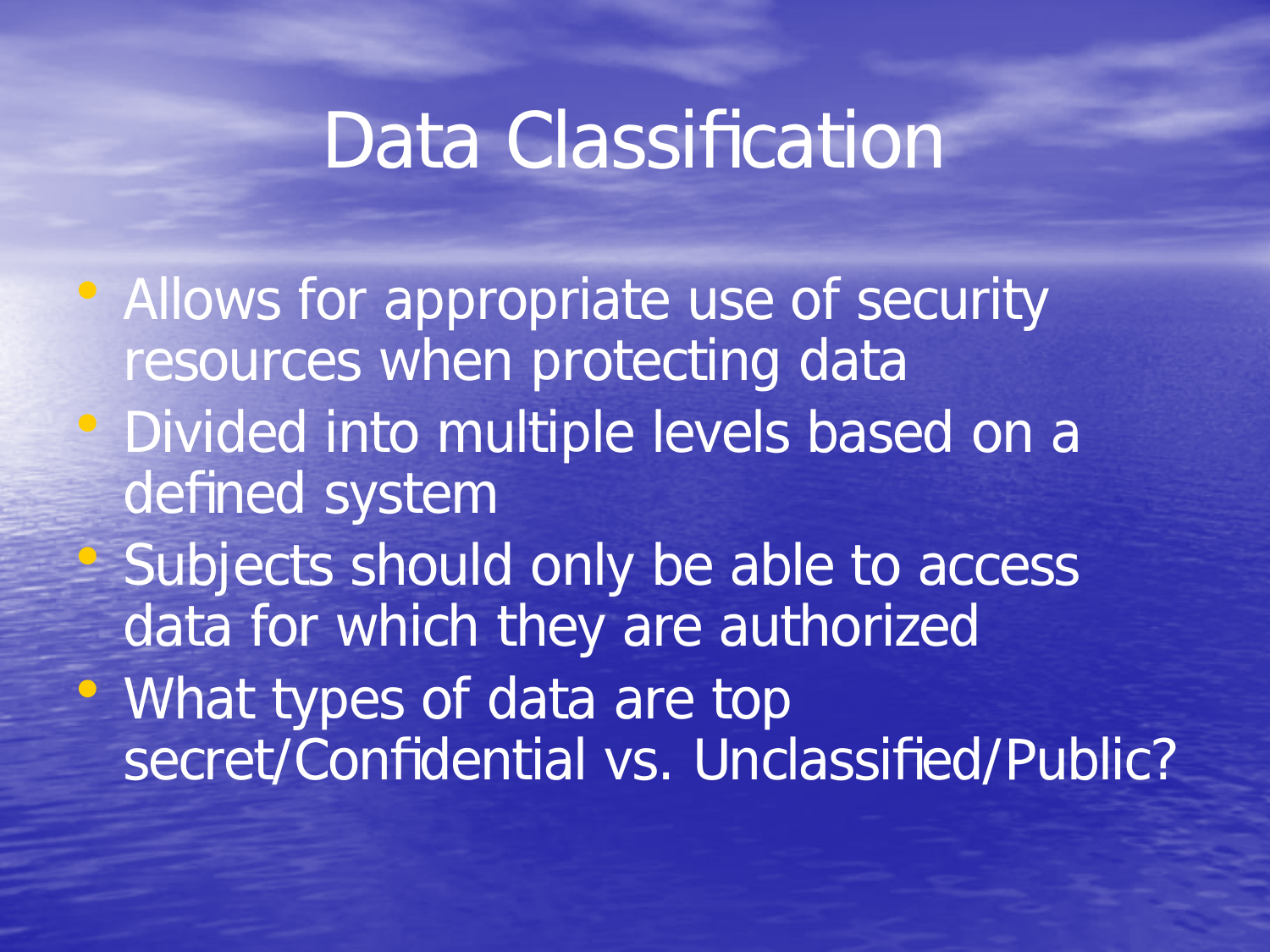

# Data Classification
Allows for appropriate use of security resources when protecting data
Divided into multiple levels based on a defined system
Subjects should only be able to access data for which they are authorized
What types of data are top secret/Confidential vs. Unclassified/Public?